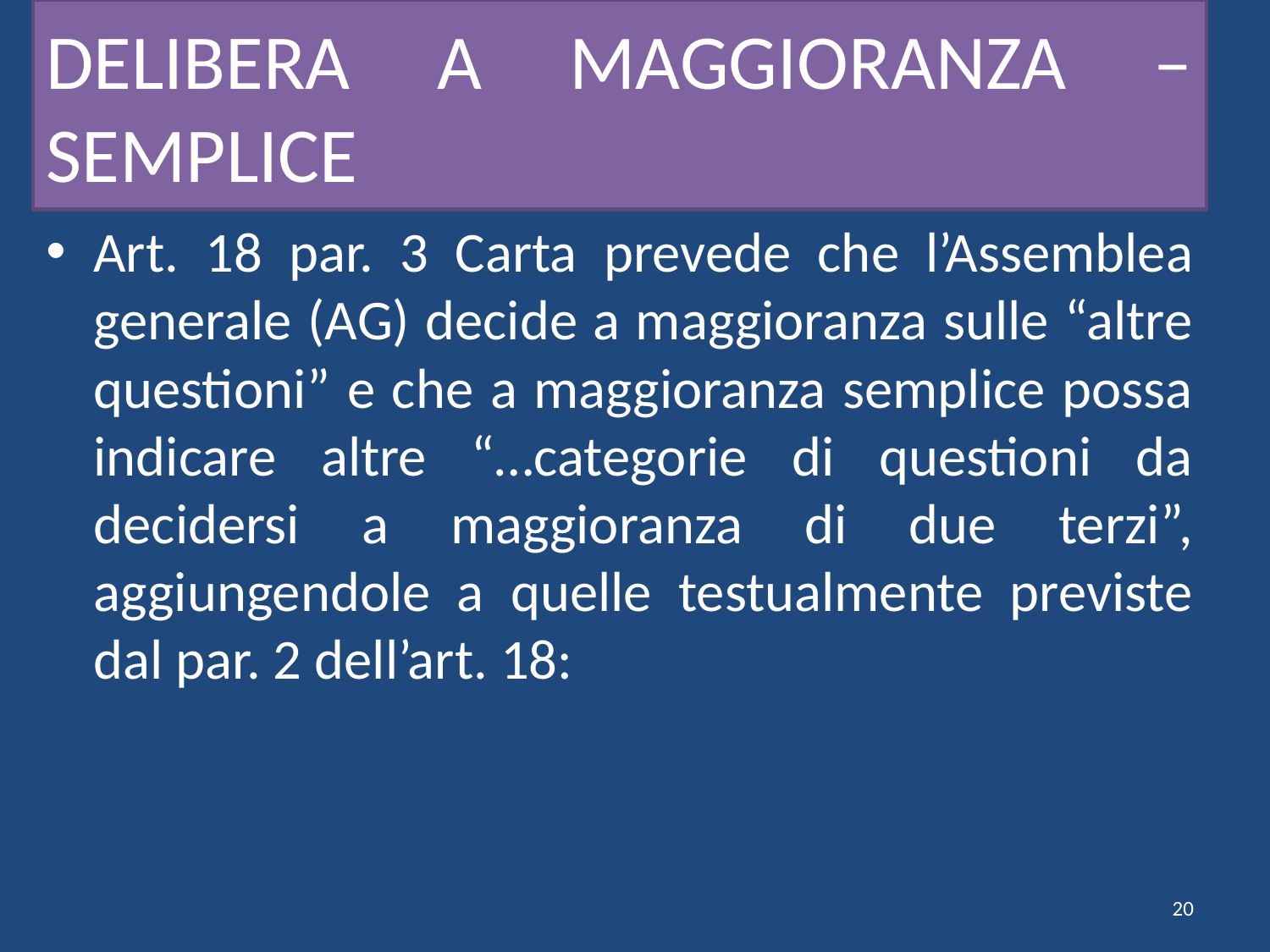

# DELIBERA A MAGGIORANZA –SEMPLICE
Art. 18 par. 3 Carta prevede che l’Assemblea generale (AG) decide a maggioranza sulle “altre questioni” e che a maggioranza semplice possa indicare altre “…categorie di questioni da decidersi a maggioranza di due terzi”, aggiungendole a quelle testualmente previste dal par. 2 dell’art. 18:
20